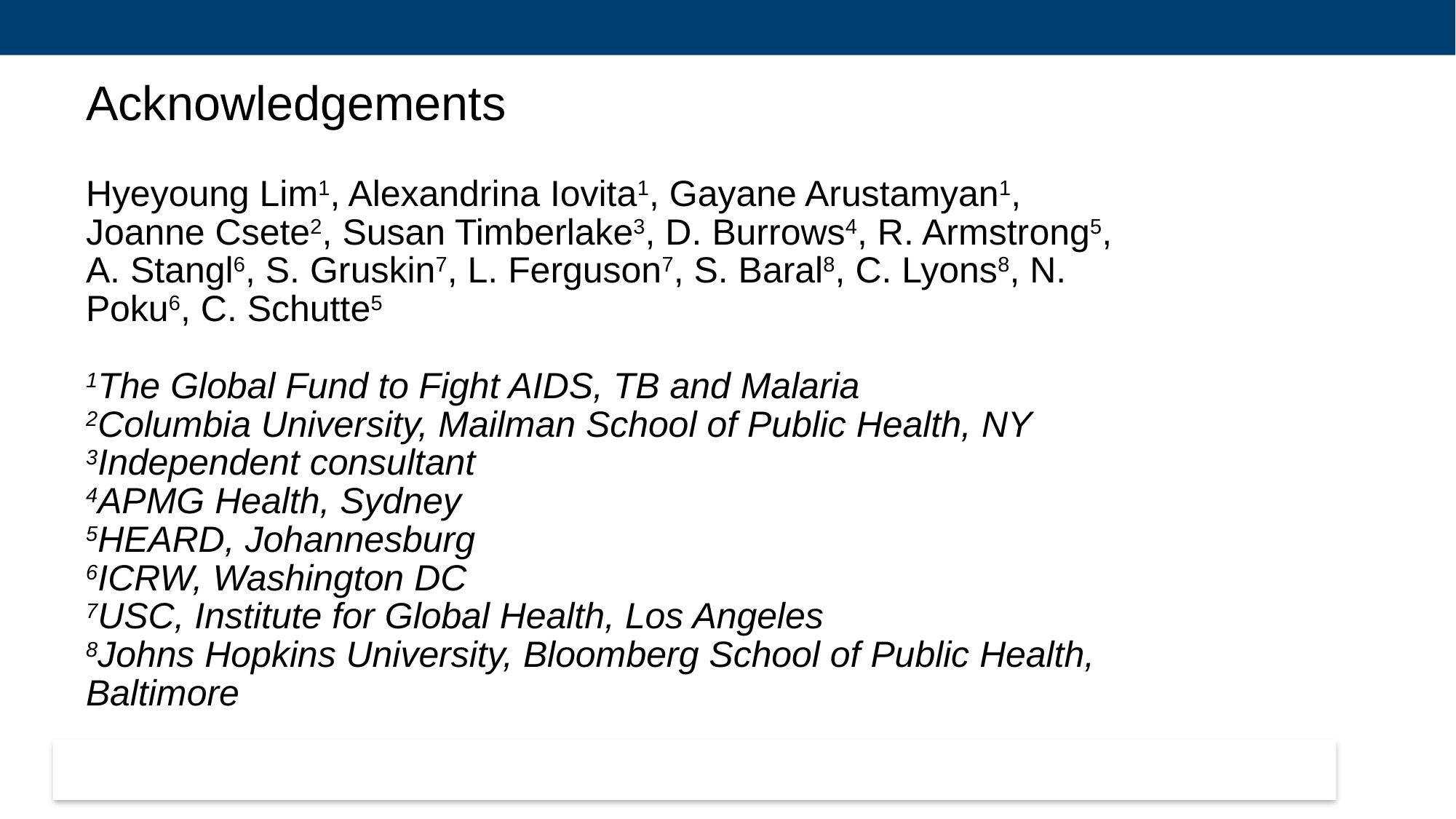

# Acknowledgements
Hyeyoung Lim1, Alexandrina Iovita1, Gayane Arustamyan1, Joanne Csete2, Susan Timberlake3, D. Burrows4, R. Armstrong5, A. Stangl6, S. Gruskin7, L. Ferguson7, S. Baral8, C. Lyons8, N. Poku6, C. Schutte5

1The Global Fund to Fight AIDS, TB and Malaria
2Columbia University, Mailman School of Public Health, NY
3Independent consultant
4APMG Health, Sydney
5HEARD, Johannesburg
6ICRW, Washington DC
7USC, Institute for Global Health, Los Angeles
8Johns Hopkins University, Bloomberg School of Public Health, Baltimore